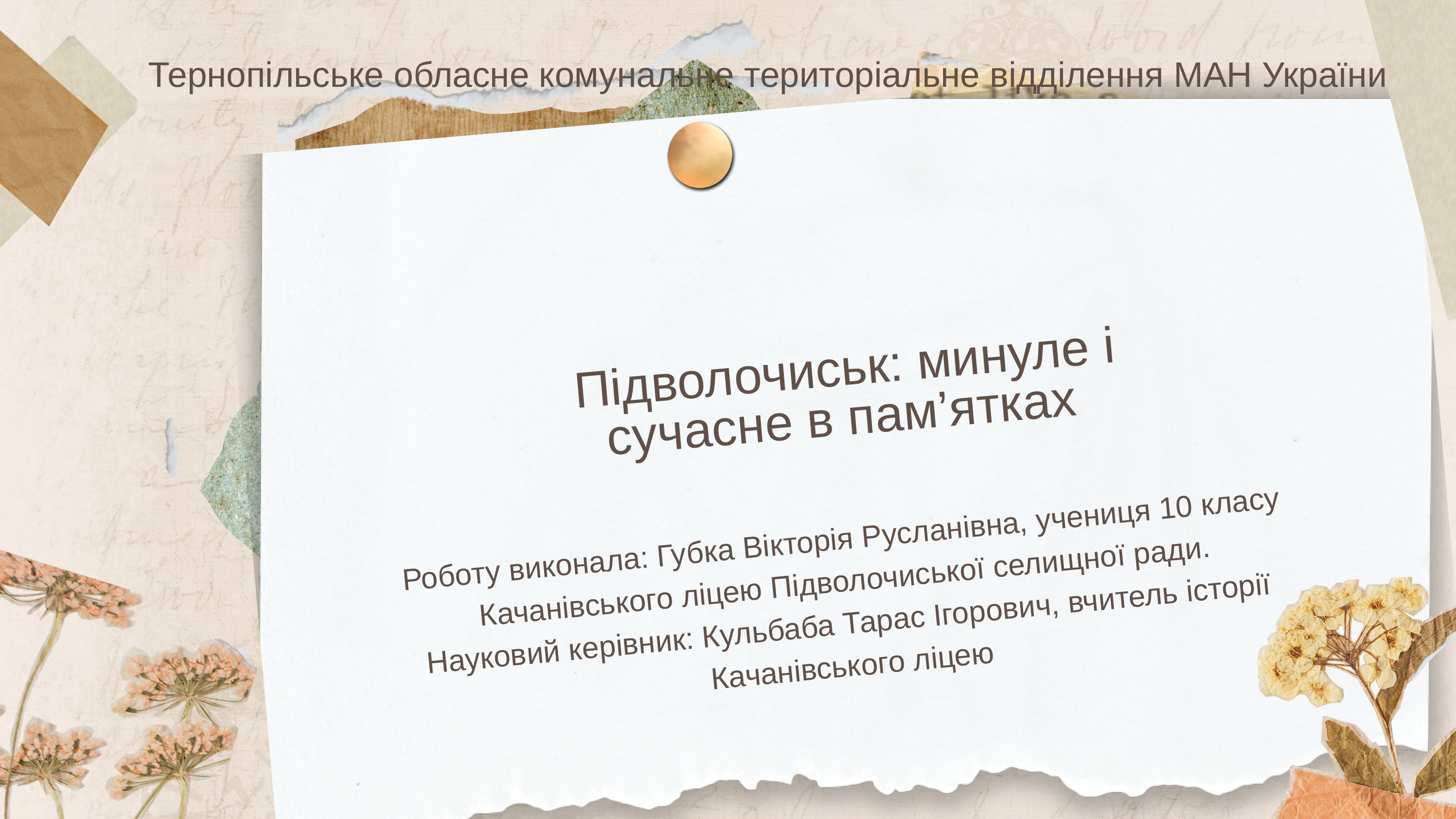

Тернопільське обласне комунальне територіальне відділення МАН України

Підволочиськ: минуле і сучасне в пам’ятках
Роботу виконала: Губка Вікторія Русланівна, учениця 10 класу Качанівського ліцею Підволочиської селищної ради.
Науковий керівник: Кульбаба Тарас Ігорович, вчитель історії Качанівського ліцею